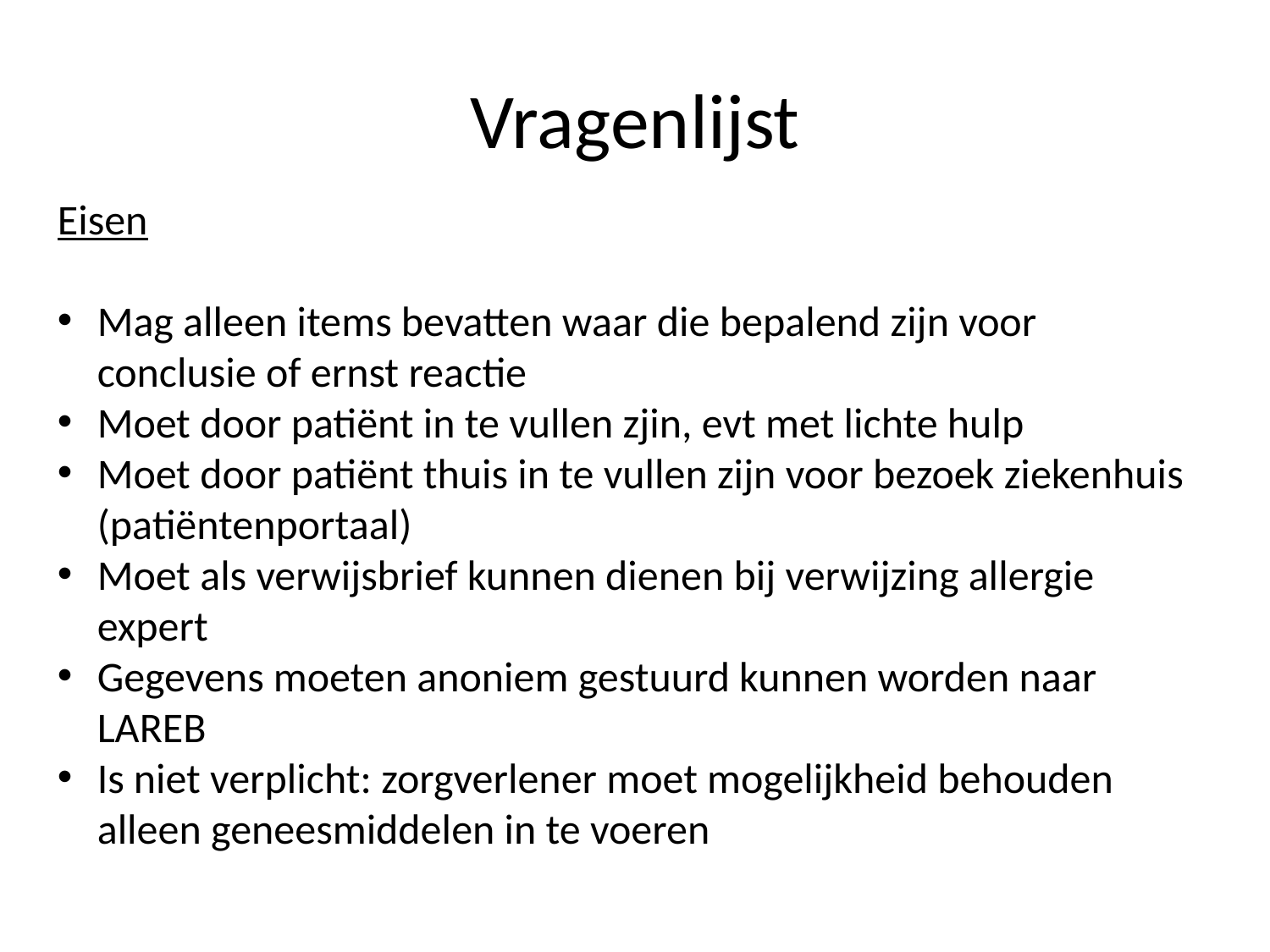

# Vragenlijst
Eisen

Mag alleen items bevatten waar die bepalend zijn voor conclusie of ernst reactie
Moet door patiënt in te vullen zjin, evt met lichte hulp
Moet door patiënt thuis in te vullen zijn voor bezoek ziekenhuis (patiëntenportaal)
Moet als verwijsbrief kunnen dienen bij verwijzing allergie expert
Gegevens moeten anoniem gestuurd kunnen worden naar LAREB
Is niet verplicht: zorgverlener moet mogelijkheid behouden alleen geneesmiddelen in te voeren